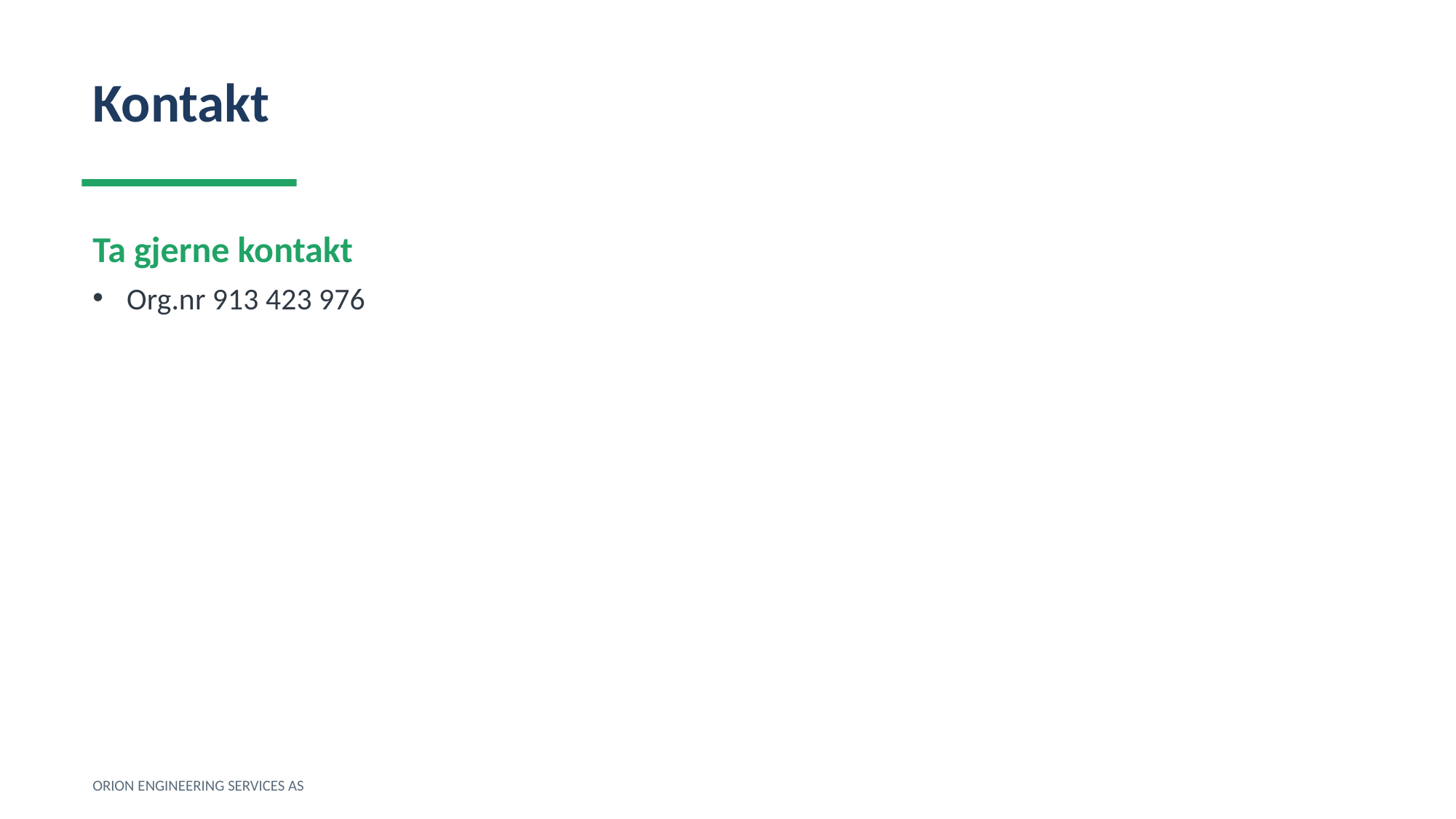

Kontakt

Ta gjerne kontakt
Org.nr 913 423 976
ORION ENGINEERING SERVICES AS